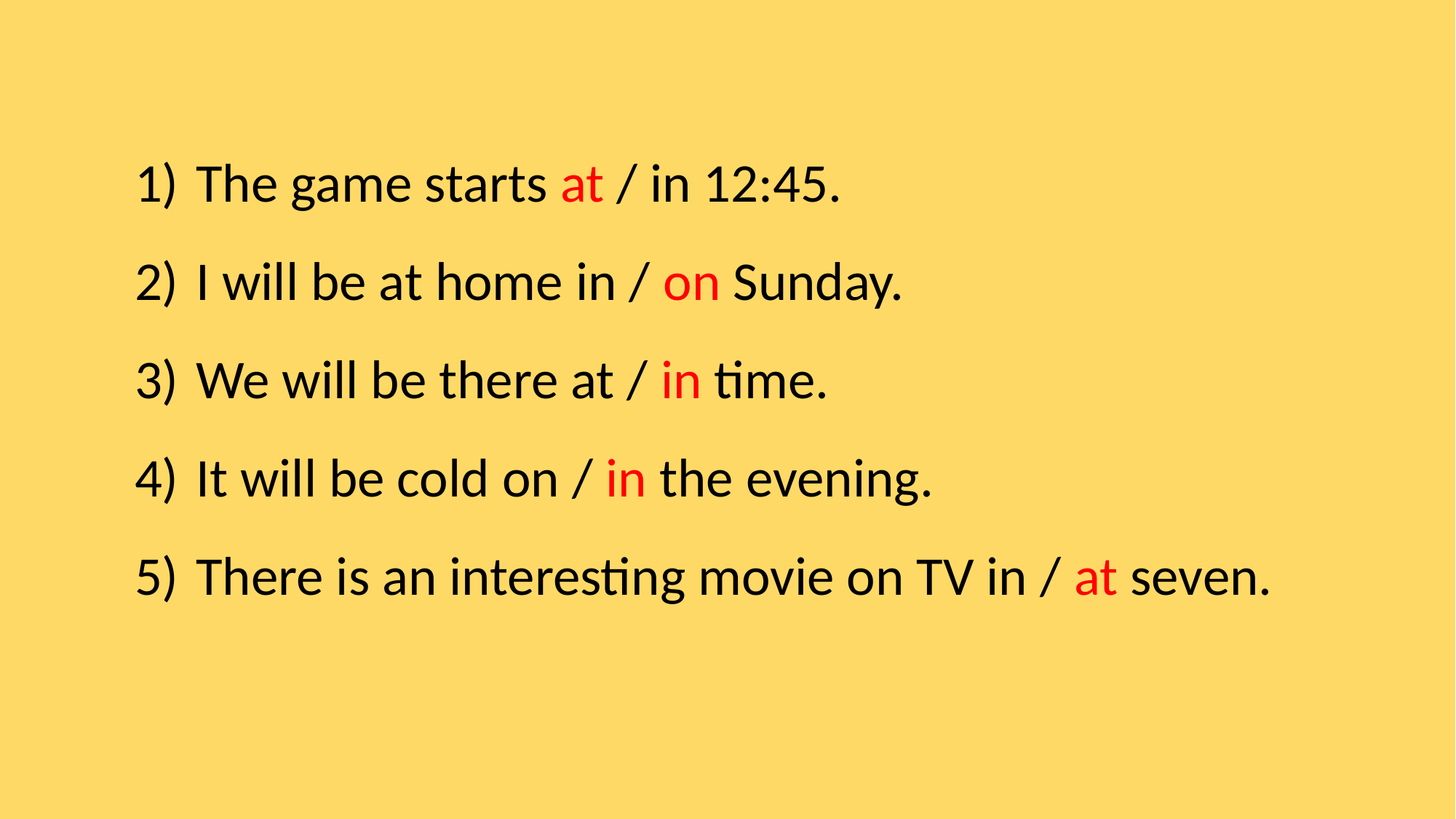

The game starts at / in 12:45.
I will be at home in / on Sunday.
We will be there at / in time.
It will be cold on / in the evening.
There is an interesting movie on TV in / at seven.